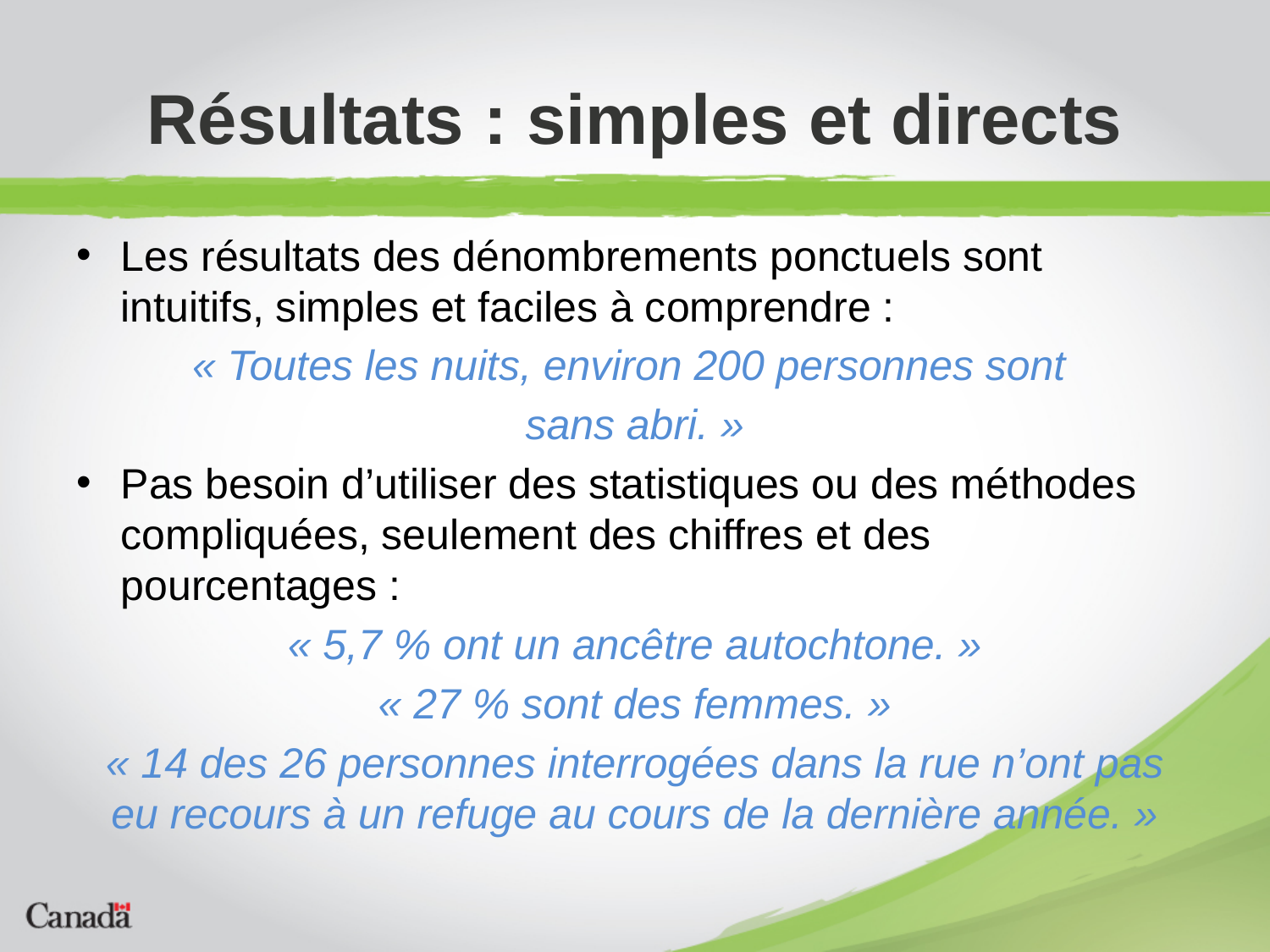

# Résultats : simples et directs
Les résultats des dénombrements ponctuels sont intuitifs, simples et faciles à comprendre :
« Toutes les nuits, environ 200 personnes sont
sans abri. »
Pas besoin d’utiliser des statistiques ou des méthodes compliquées, seulement des chiffres et des pourcentages :
« 5,7 % ont un ancêtre autochtone. »
« 27 % sont des femmes. »
« 14 des 26 personnes interrogées dans la rue n’ont pas eu recours à un refuge au cours de la dernière année. »